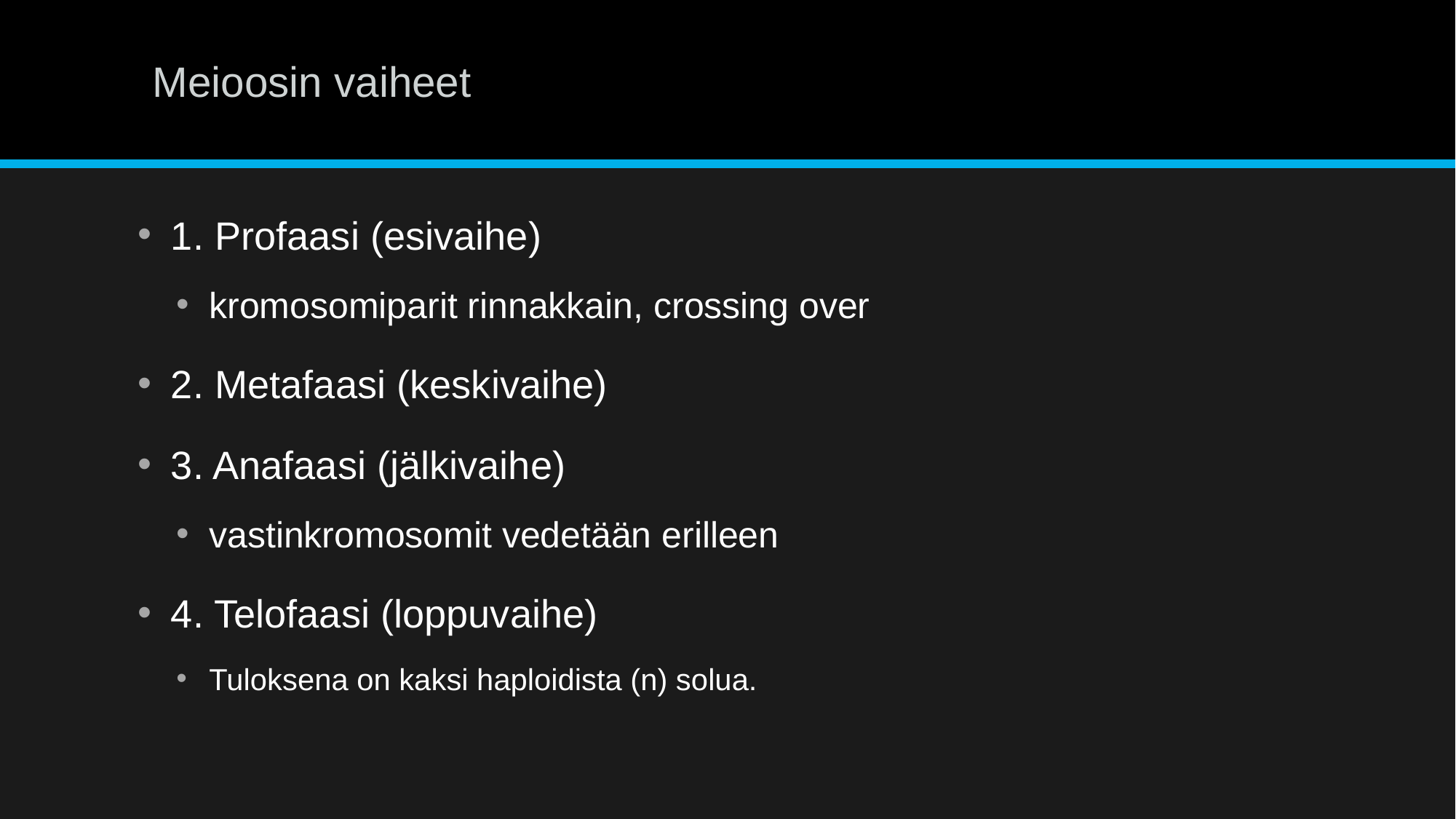

# Meioosin vaiheet
1. Profaasi (esivaihe)
kromosomiparit rinnakkain, crossing over
2. Metafaasi (keskivaihe)
3. Anafaasi (jälkivaihe)
vastinkromosomit vedetään erilleen
4. Telofaasi (loppuvaihe)
Tuloksena on kaksi haploidista (n) solua.